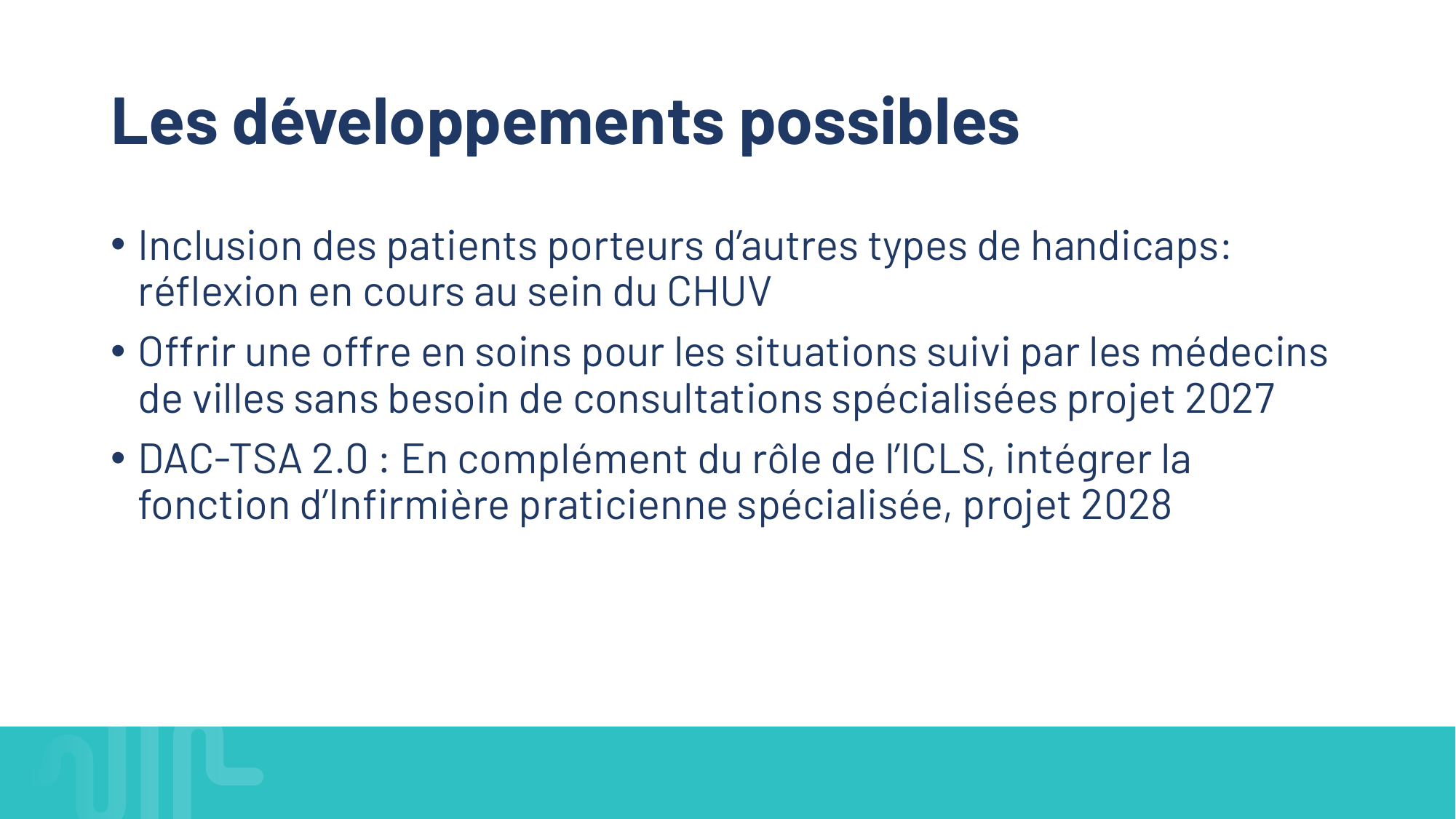

# Les développements possibles
Inclusion des patients porteurs d’autres types de handicaps: réflexion en cours au sein du CHUV
Offrir une offre en soins pour les situations suivi par les médecins de villes sans besoin de consultations spécialisées projet 2027
DAC-TSA 2.0 : En complément du rôle de l’ICLS, intégrer la fonction d’Infirmière praticienne spécialisée, projet 2028